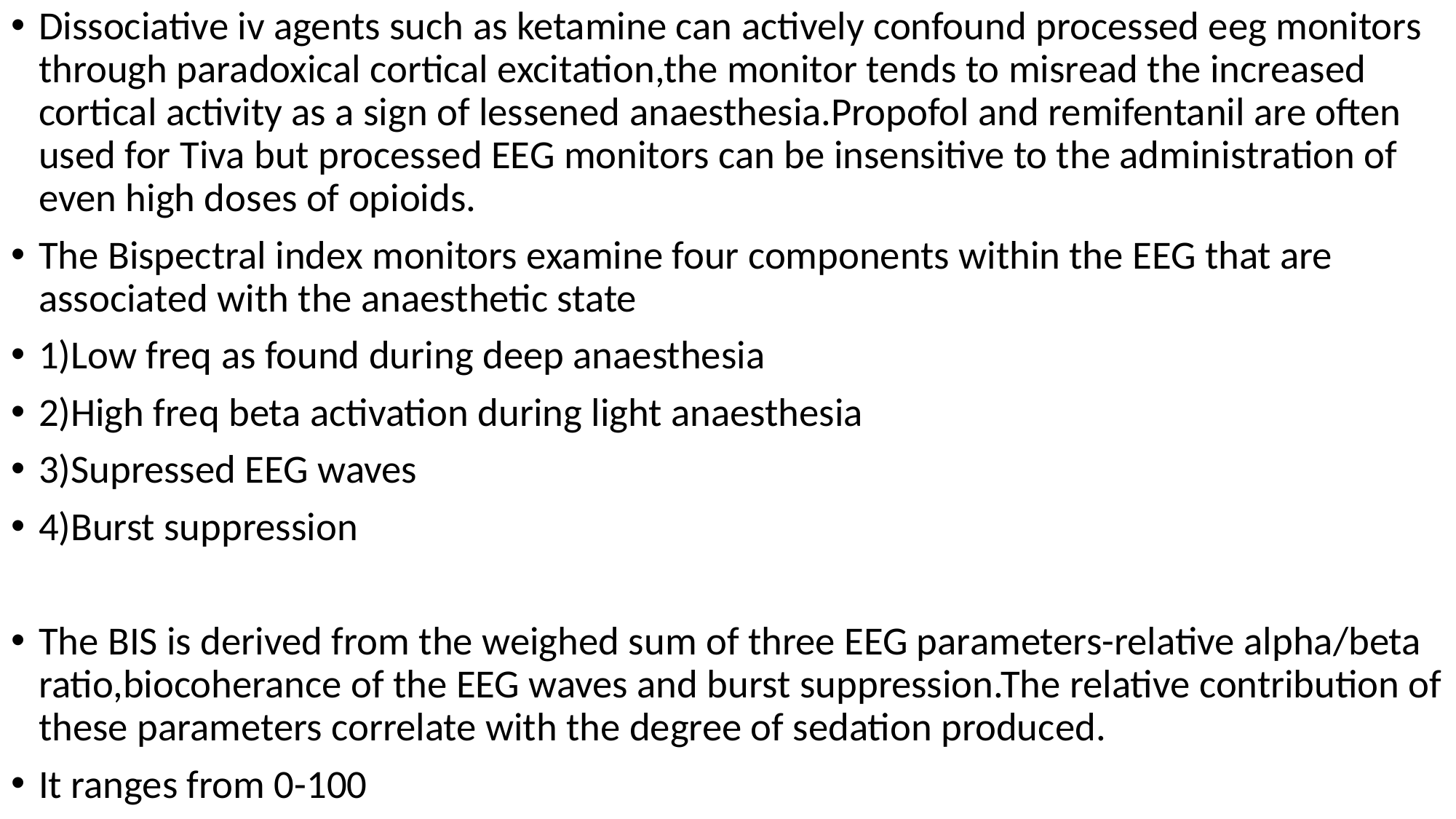

Dissociative iv agents such as ketamine can actively confound processed eeg monitors through paradoxical cortical excitation,the monitor tends to misread the increased cortical activity as a sign of lessened anaesthesia.Propofol and remifentanil are often used for Tiva but processed EEG monitors can be insensitive to the administration of even high doses of opioids.
The Bispectral index monitors examine four components within the EEG that are associated with the anaesthetic state
1)Low freq as found during deep anaesthesia
2)High freq beta activation during light anaesthesia
3)Supressed EEG waves
4)Burst suppression

The BIS is derived from the weighed sum of three EEG parameters-relative alpha/beta ratio,biocoherance of the EEG waves and burst suppression.The relative contribution of these parameters correlate with the degree of sedation produced.
It ranges from 0-100